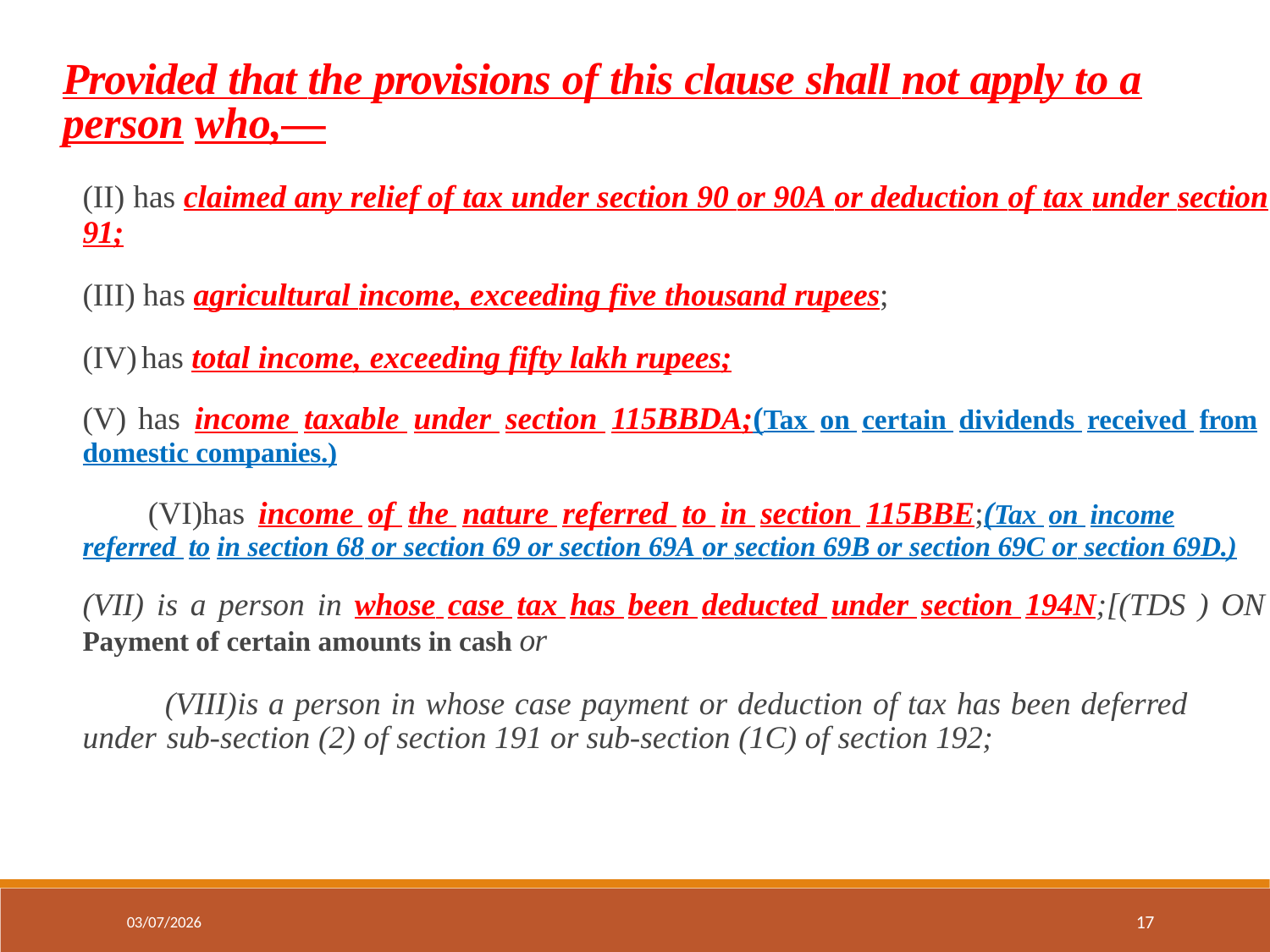

# Provided that the provisions of this clause shall not apply to a person who,—
has claimed any relief of tax under section 90 or 90A or deduction of tax under section
91;
has agricultural income, exceeding five thousand rupees;
has total income, exceeding fifty lakh rupees;
has income taxable under section 115BBDA;(Tax on certain dividends received from
domestic companies.)
has income of the nature referred to in section 115BBE;(Tax on income referred to in section 68 or section 69 or section 69A or section 69B or section 69C or section 69D.)
is a person in whose case tax has been deducted under section 194N;[(TDS ) ON
Payment of certain amounts in cash or
is a person in whose case payment or deduction of tax has been deferred under sub-section (2) of section 191 or sub-section (1C) of section 192;
17
03/07/2026